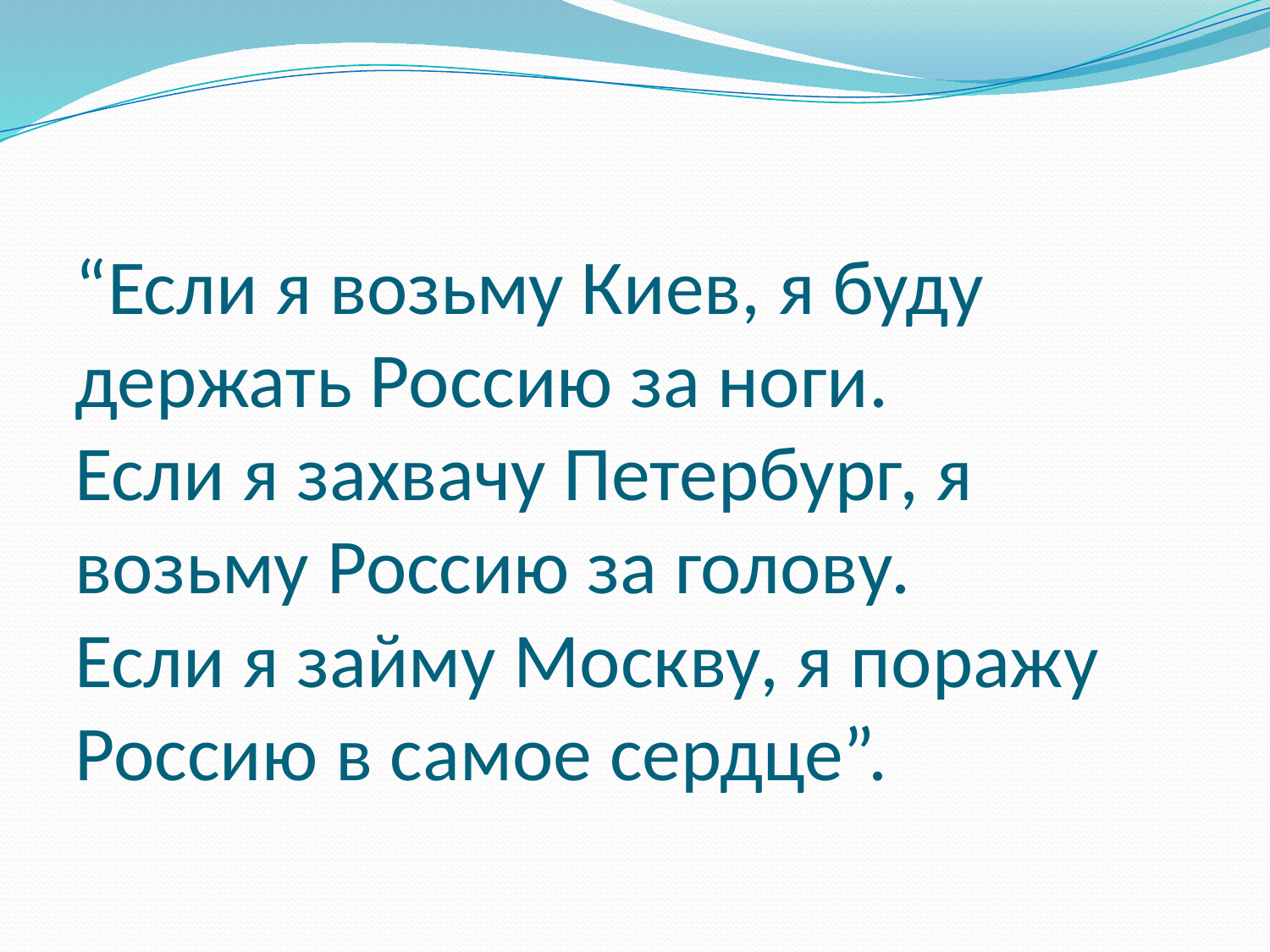

# “Если я возьму Киев, я буду держать Россию за ноги. Если я захвачу Петербург, я возьму Россию за голову. Если я займу Москву, я поражу Россию в самое сердце”.